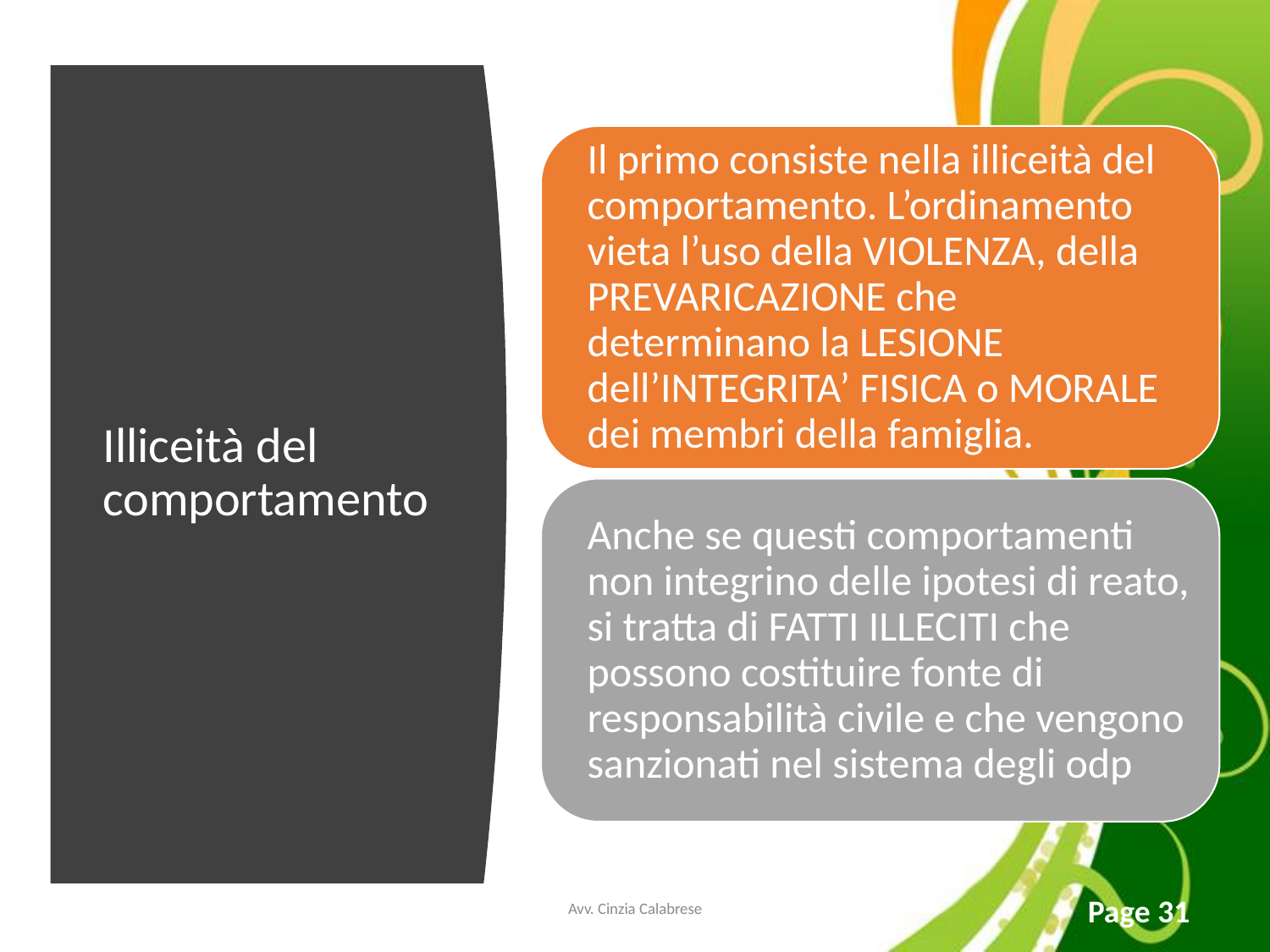

Il primo consiste nella illiceità del comportamento. L’ordinamento vieta l’uso della VIOLENZA, della PREVARICAZIONE che determinano la LESIONE dell’INTEGRITA’ FISICA o MORALE dei membri della famiglia.
Anche se questi comportamenti non integrino delle ipotesi di reato, si tratta di FATTI ILLECITI che possono costituire fonte di responsabilità civile e che vengono sanzionati nel sistema degli odp

# Illiceità del comportamento
Avv. Cinzia Calabrese